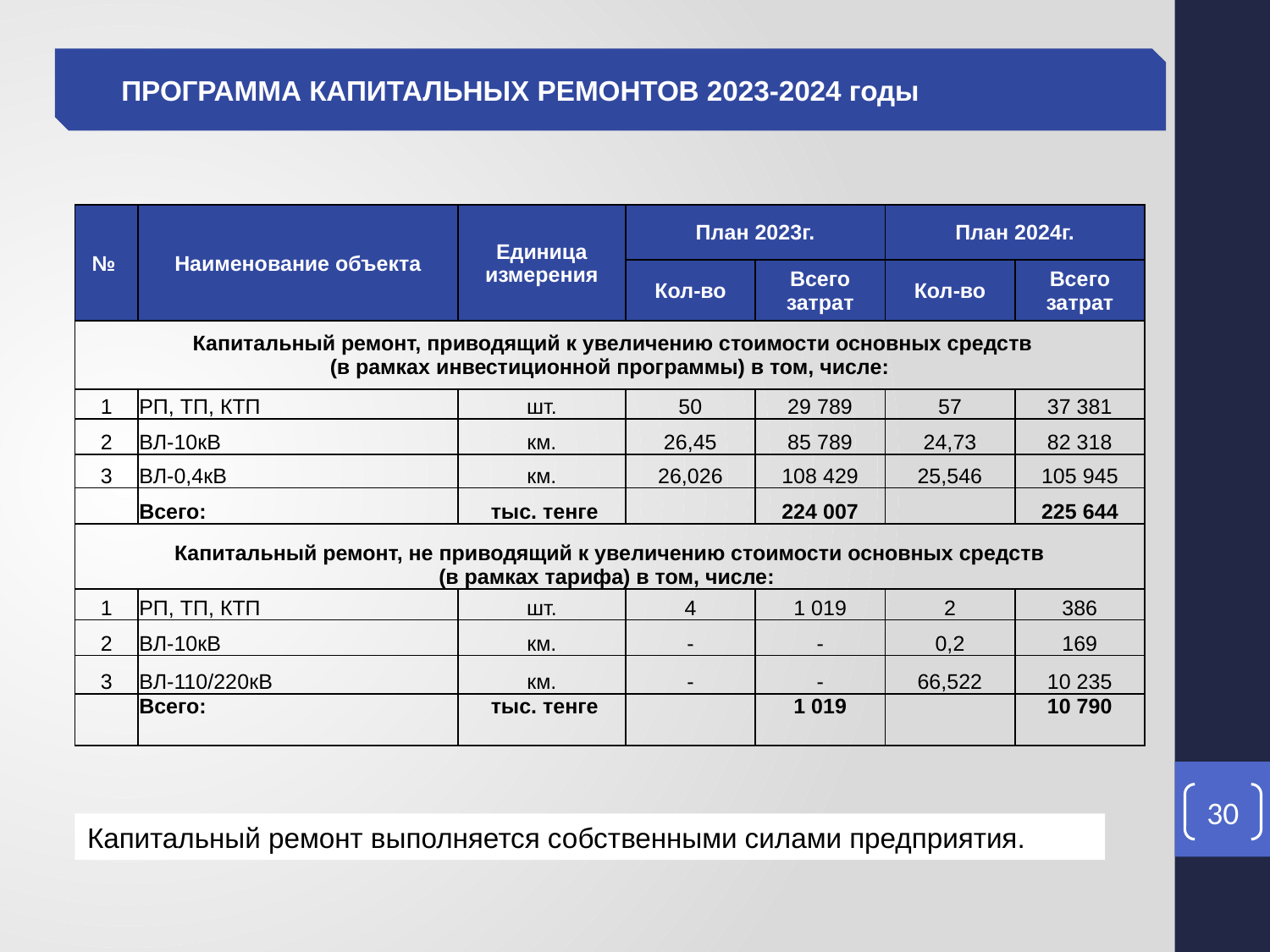

ПРОГРАММА КАПИТАЛЬНЫХ РЕМОНТОВ 2023-2024 годы
| № | Наименование объекта | Единица измерения | План 2023г. |  | План 2024г. |  |
| --- | --- | --- | --- | --- | --- | --- |
|  |  |  | Кол-во | Всего затрат | Кол-во | Всего затрат |
| Капитальный ремонт, приводящий к увеличению стоимости основных средств (в рамках инвестиционной программы) в том, числе: |  |  |  |  |  |  |
| 1 | РП, ТП, КТП | шт. | 50 | 29 789 | 57 | 37 381 |
| 2 | ВЛ-10кВ | км. | 26,45 | 85 789 | 24,73 | 82 318 |
| 3 | ВЛ-0,4кВ | км. | 26,026 | 108 429 | 25,546 | 105 945 |
|  | Всего: | тыс. тенге |  | 224 007 |  | 225 644 |
| Капитальный ремонт, не приводящий к увеличению стоимости основных средств (в рамках тарифа) в том, числе: |  |  |  |  |  |  |
| 1 | РП, ТП, КТП | шт. | 4 | 1 019 | 2 | 386 |
| 2 | ВЛ-10кВ | км. | - | - | 0,2 | 169 |
| 3 | ВЛ-110/220кВ | км. | - | - | 66,522 | 10 235 |
|  | Всего: | тыс. тенге |  | 1 019 |  | 10 790 |
30
Капитальный ремонт выполняется собственными силами предприятия.